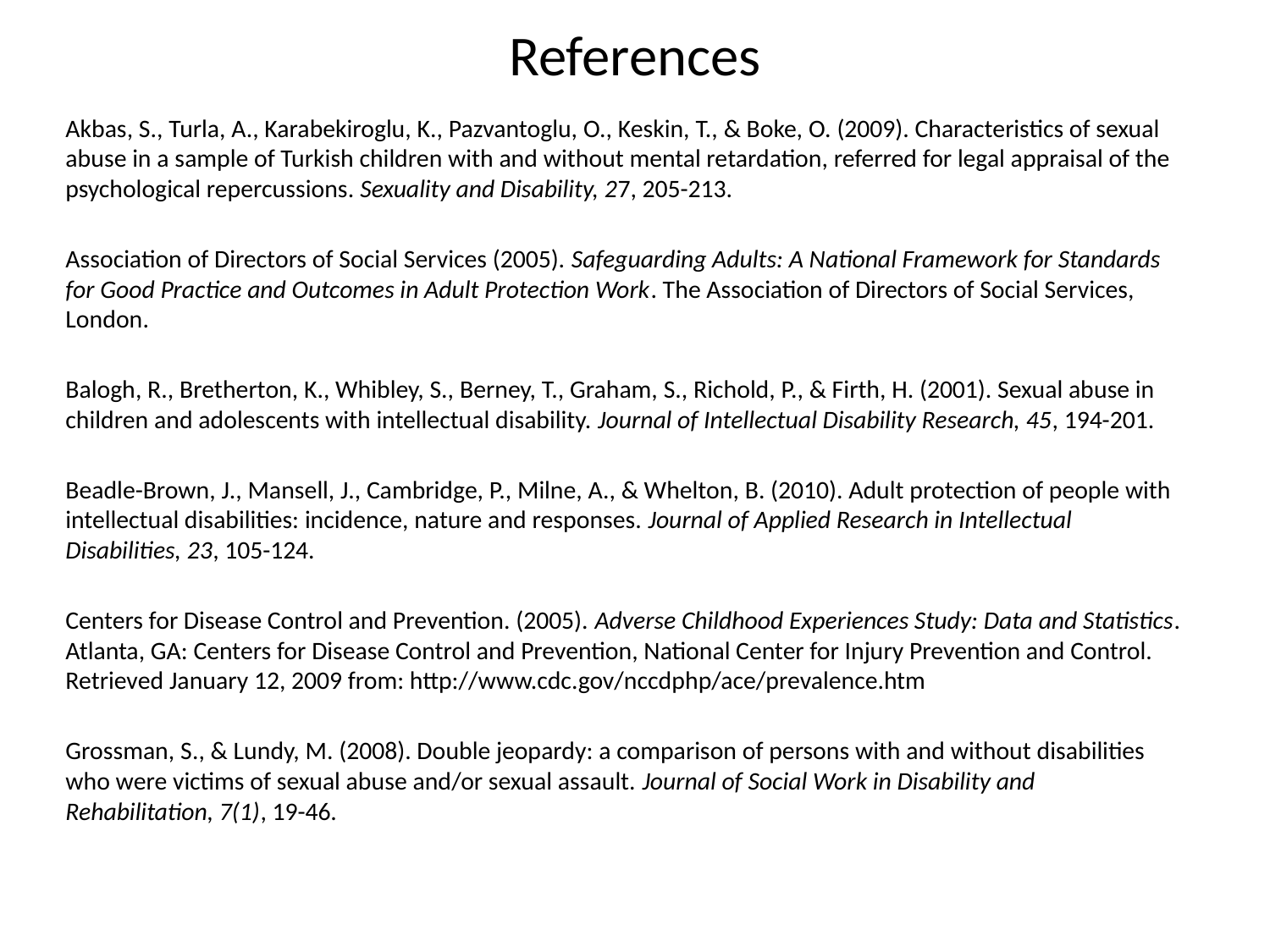

# References
Akbas, S., Turla, A., Karabekiroglu, K., Pazvantoglu, O., Keskin, T., & Boke, O. (2009). Characteristics of sexual abuse in a sample of Turkish children with and without mental retardation, referred for legal appraisal of the psychological repercussions. Sexuality and Disability, 27, 205-213.

Association of Directors of Social Services (2005). Safeguarding Adults: A National Framework for Standards for Good Practice and Outcomes in Adult Protection Work. The Association of Directors of Social Services, London.

Balogh, R., Bretherton, K., Whibley, S., Berney, T., Graham, S., Richold, P., & Firth, H. (2001). Sexual abuse in children and adolescents with intellectual disability. Journal of Intellectual Disability Research, 45, 194-201.

Beadle-Brown, J., Mansell, J., Cambridge, P., Milne, A., & Whelton, B. (2010). Adult protection of people with intellectual disabilities: incidence, nature and responses. Journal of Applied Research in Intellectual Disabilities, 23, 105-124.

Centers for Disease Control and Prevention. (2005). Adverse Childhood Experiences Study: Data and Statistics. Atlanta, GA: Centers for Disease Control and Prevention, National Center for Injury Prevention and Control. Retrieved January 12, 2009 from: http://www.cdc.gov/nccdphp/ace/prevalence.htm

Grossman, S., & Lundy, M. (2008). Double jeopardy: a comparison of persons with and without disabilities who were victims of sexual abuse and/or sexual assault. Journal of Social Work in Disability and Rehabilitation, 7(1), 19-46.